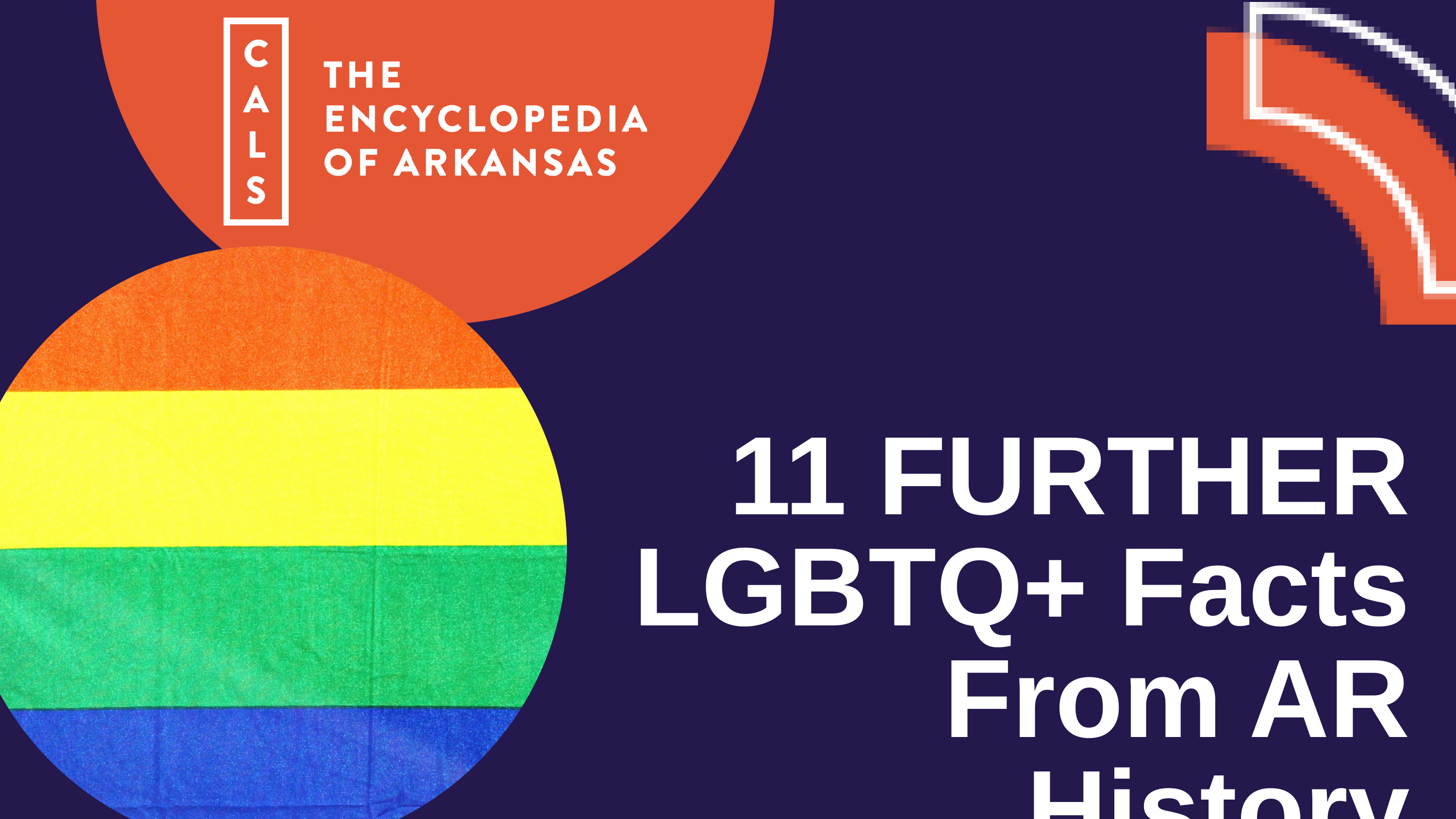

11 FURTHER LGBTQ+ Facts From AR History